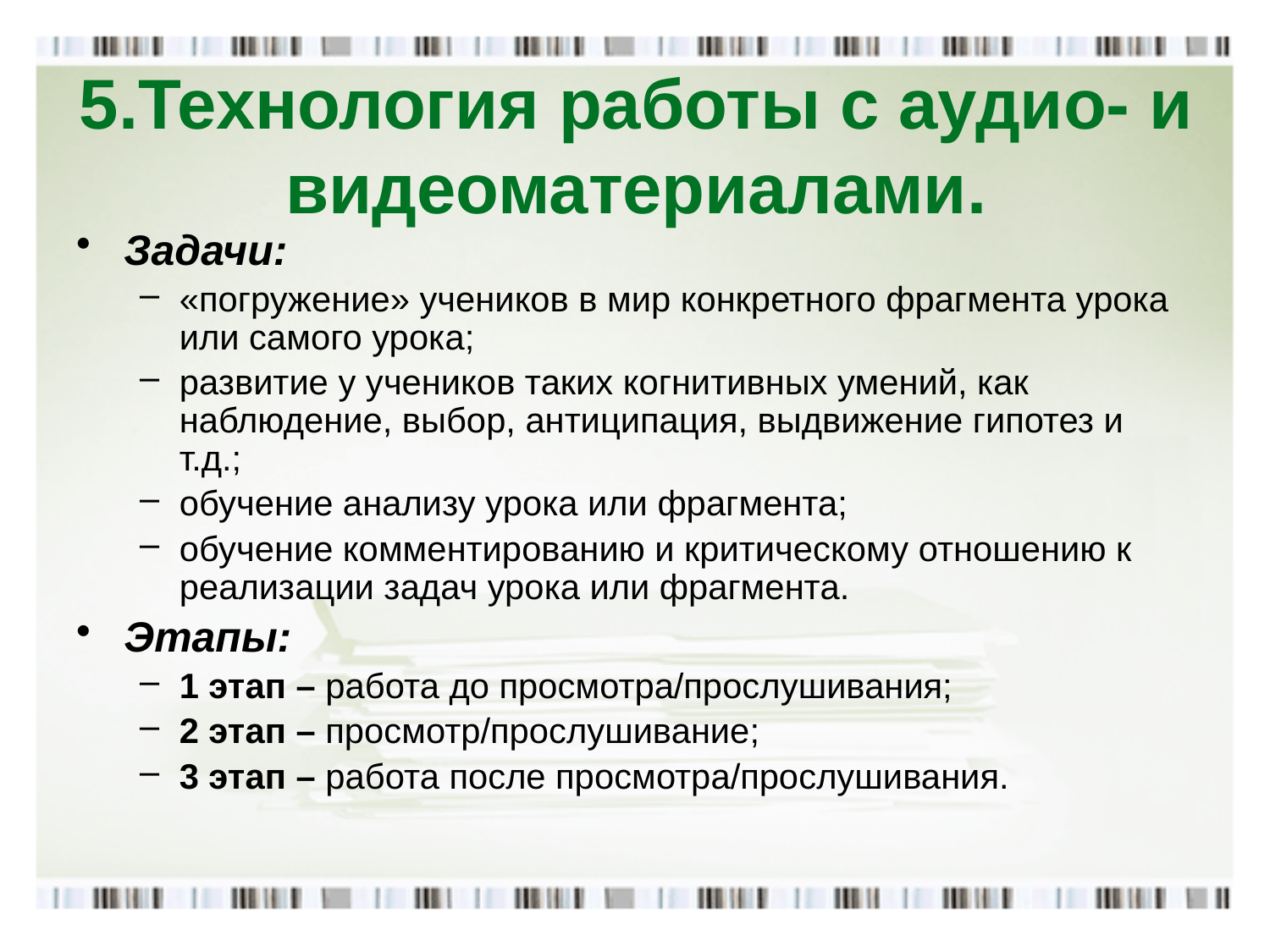

# 5.Технология работы с аудио- и видеоматериалами.
Задачи:
«погружение» учеников в мир конкретного фрагмента урока или самого урока;
развитие у учеников таких когнитивных умений, как наблюдение, выбор, антиципация, выдвижение гипотез и т.д.;
обучение анализу урока или фрагмента;
обучение комментированию и критическому отношению к реализации задач урока или фрагмента.
Этапы:
1 этап – работа до просмотра/прослушивания;
2 этап – просмотр/прослушивание;
3 этап – работа после просмотра/прослушивания.